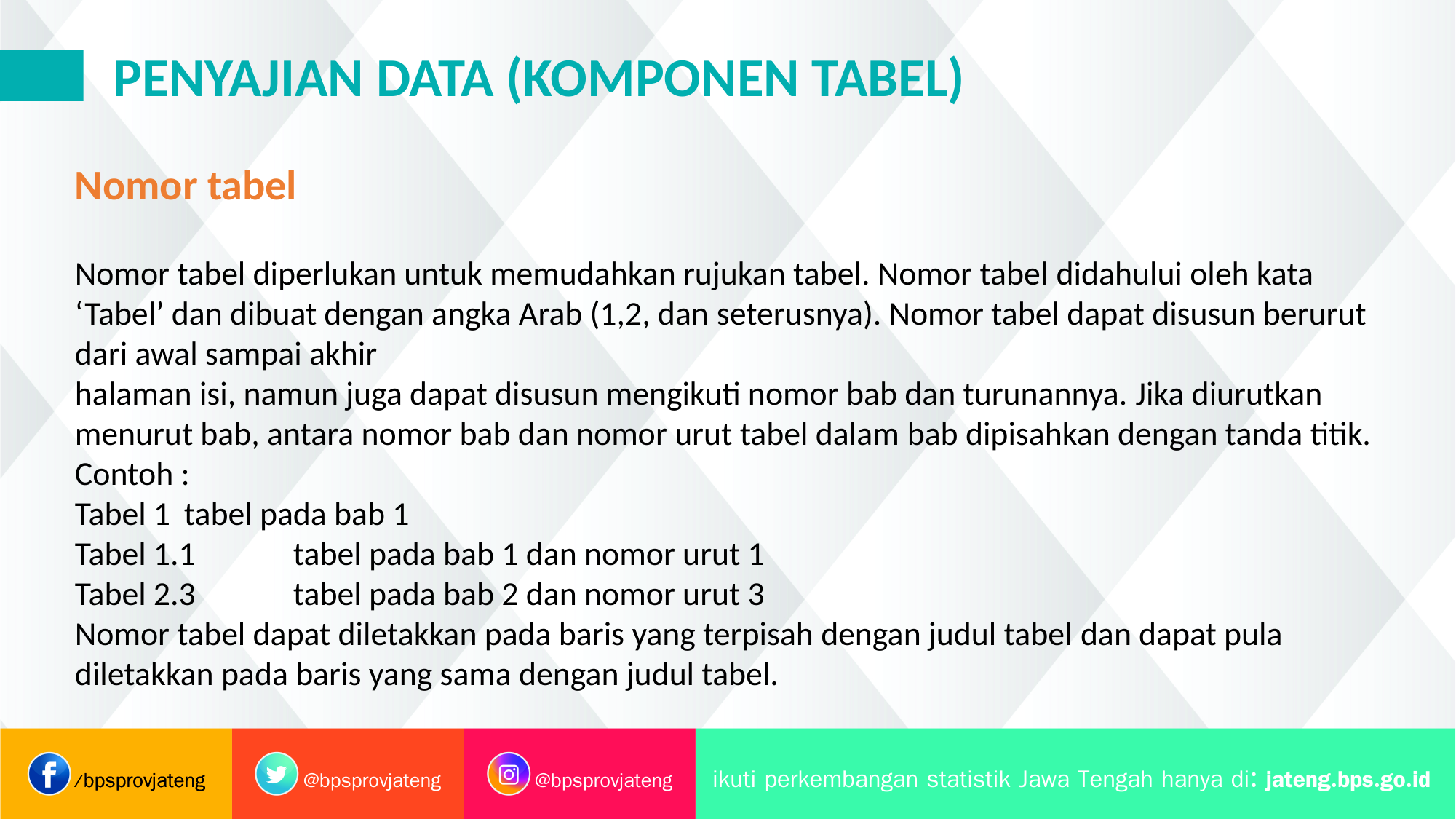

PENYAJIAN DATA (KOMPONEN TABEL)

Nomor tabel

Nomor tabel diperlukan untuk memudahkan rujukan tabel. Nomor tabel didahului oleh kata ‘Tabel’ dan dibuat dengan angka Arab (1,2, dan seterusnya). Nomor tabel dapat disusun berurut dari awal sampai akhir
halaman isi, namun juga dapat disusun mengikuti nomor bab dan turunannya. Jika diurutkan menurut bab, antara nomor bab dan nomor urut tabel dalam bab dipisahkan dengan tanda titik.
Contoh :
Tabel 1 	tabel pada bab 1
Tabel 1.1 	tabel pada bab 1 dan nomor urut 1
Tabel 2.3 	tabel pada bab 2 dan nomor urut 3
Nomor tabel dapat diletakkan pada baris yang terpisah dengan judul tabel dan dapat pula diletakkan pada baris yang sama dengan judul tabel.